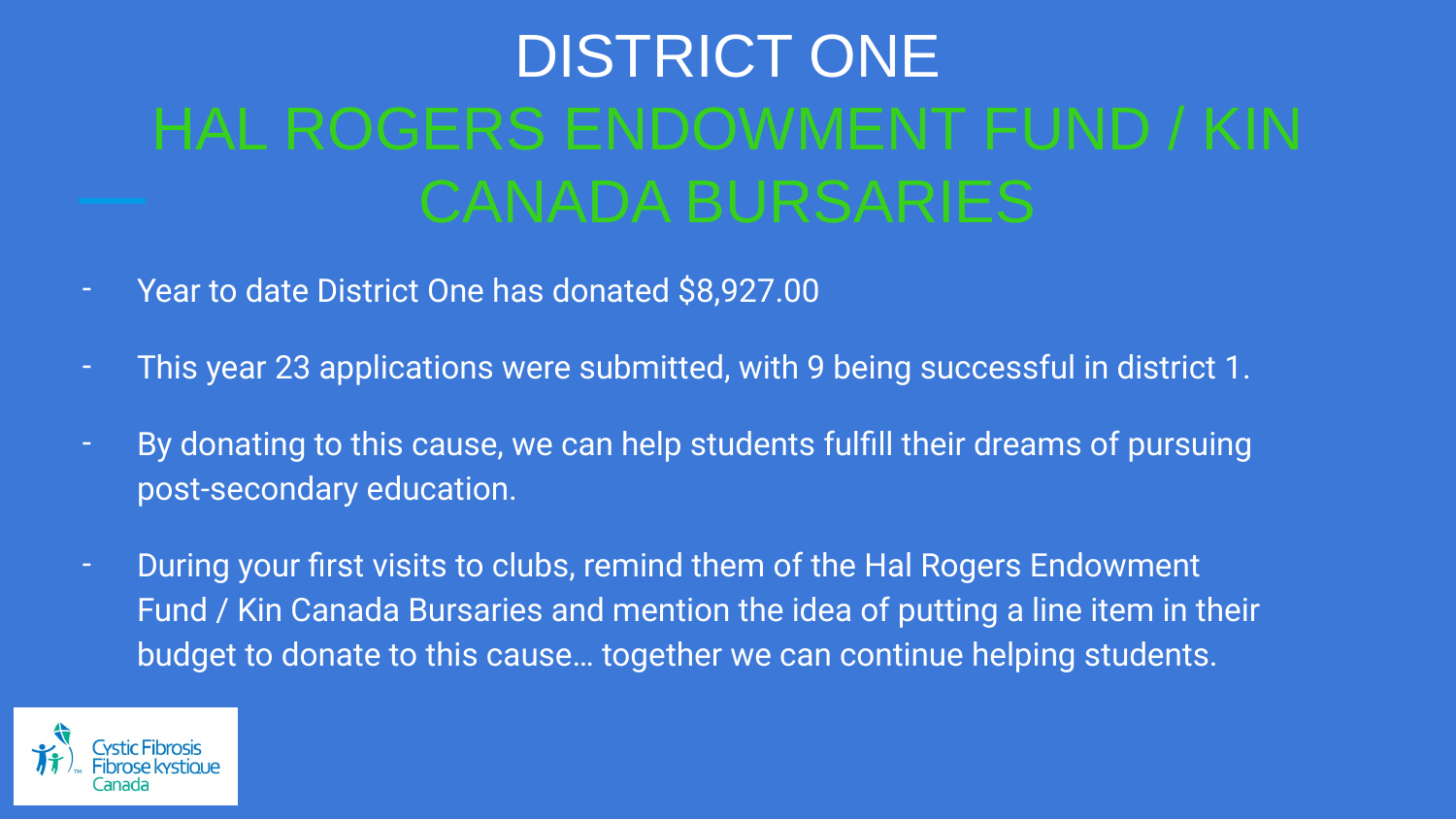

# DISTRICT ONE
HAL ROGERS ENDOWMENT FUND / KIN CANADA BURSARIES
Year to date District One has donated $8,927.00
This year 23 applications were submitted, with 9 being successful in district 1.
By donating to this cause, we can help students fulfill their dreams of pursuing post-secondary education.
During your first visits to clubs, remind them of the Hal Rogers Endowment Fund / Kin Canada Bursaries and mention the idea of putting a line item in their budget to donate to this cause… together we can continue helping students.